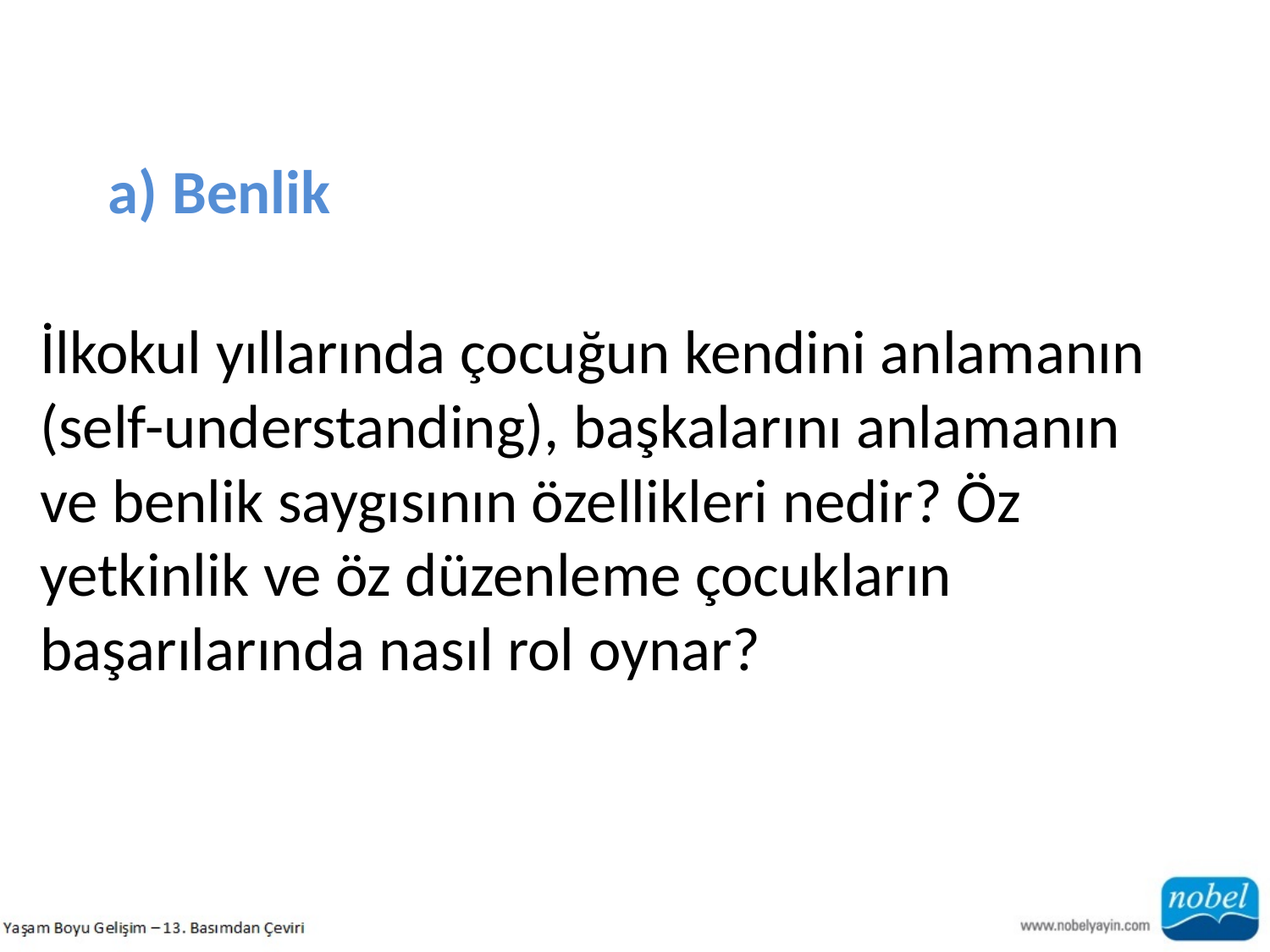

a) Benlik
İlkokul yıllarında çocuğun kendini anlamanın (self-understanding), başkalarını anlamanın
ve benlik saygısının özellikleri nedir? Öz yetkinlik ve öz düzenleme çocukların
başarılarında nasıl rol oynar?